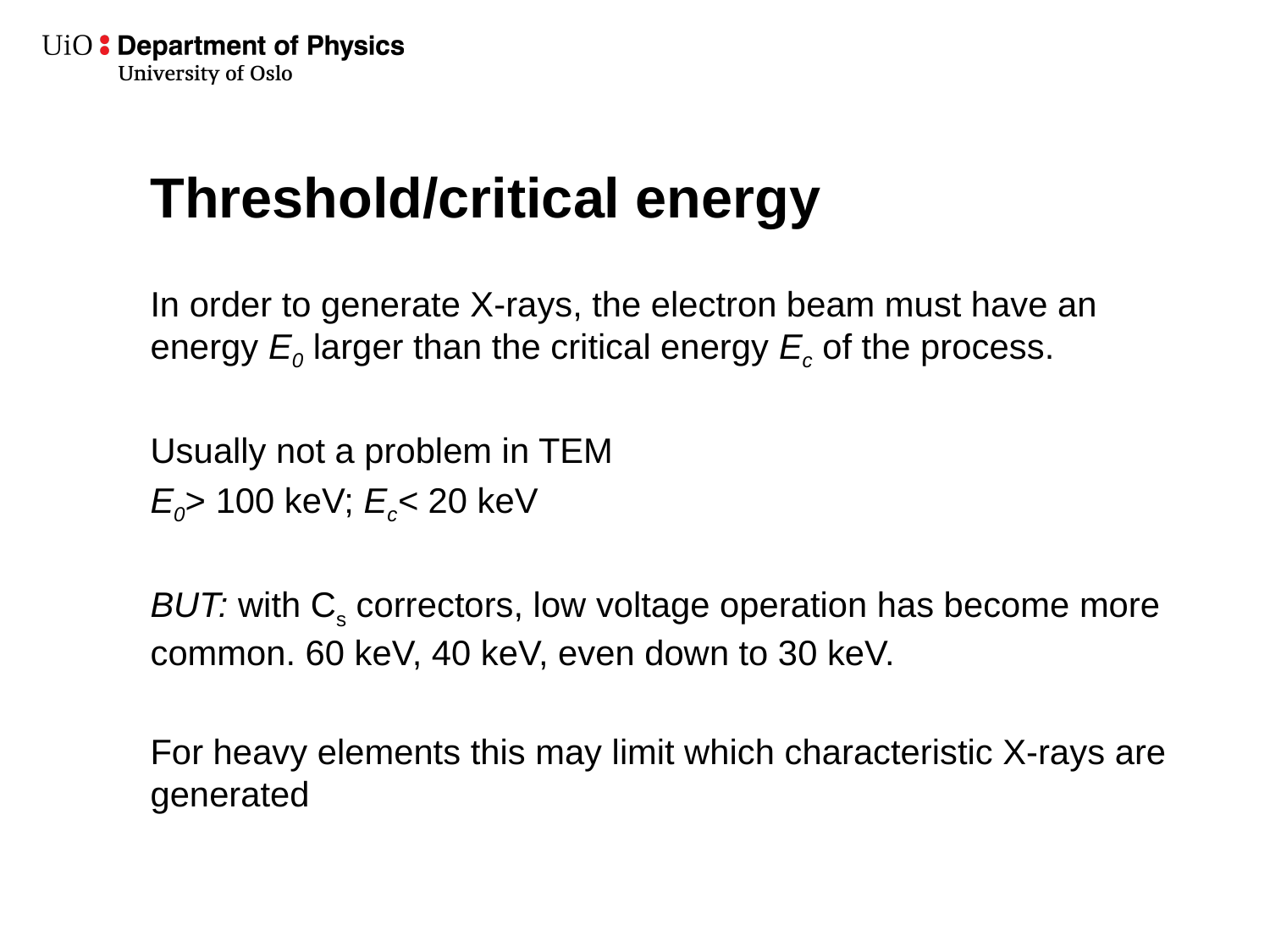

# Threshold/critical energy
In order to generate X-rays, the electron beam must have an energy E0 larger than the critical energy Ec of the process.

Usually not a problem in TEM
E0> 100 keV; Ec< 20 keV

BUT: with Cs correctors, low voltage operation has become more common. 60 keV, 40 keV, even down to 30 keV.

For heavy elements this may limit which characteristic X-rays are generated